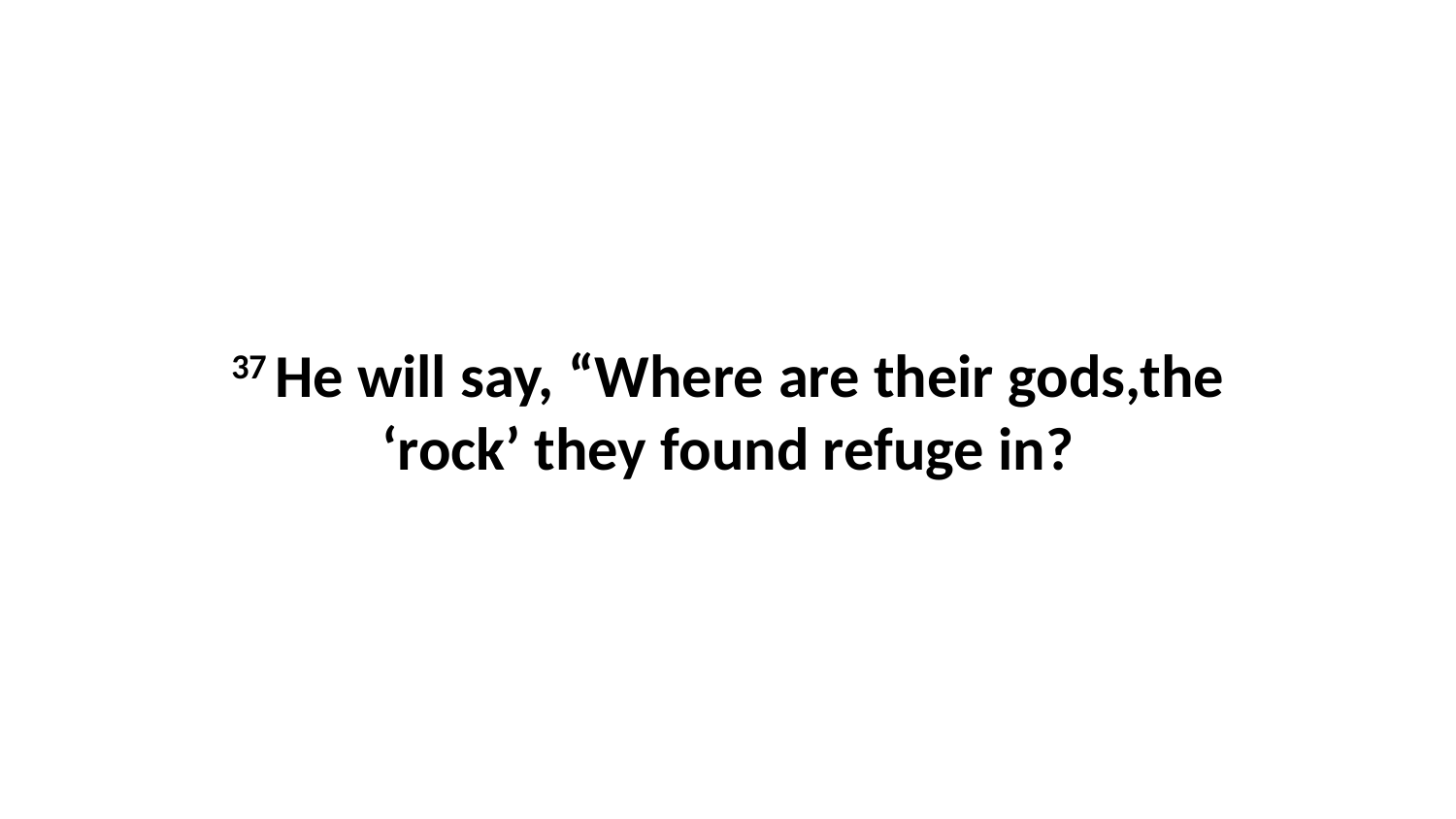

37 He will say, “Where are their gods,the ‘rock’ they found refuge in?